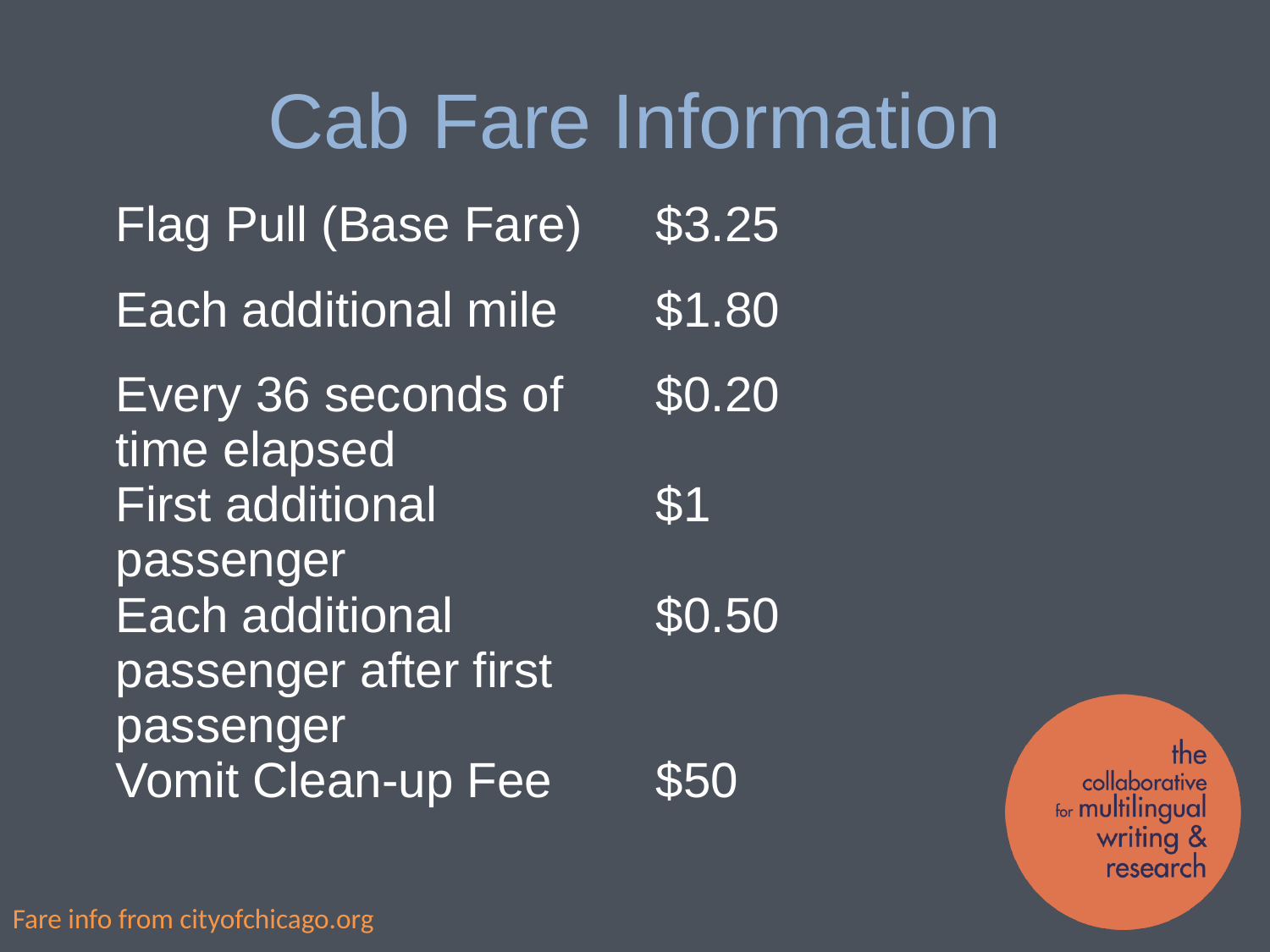

# Cab Fare Information
| Flag Pull (Base Fare) | $3.25 |
| --- | --- |
| Each additional mile | $1.80 |
| Every 36 seconds of time elapsed | $0.20 |
| First additional passenger | $1 |
| Each additional passenger after first passenger | $0.50 |
| Vomit Clean-up Fee | $50 |
|  |  |
Fare info from cityofchicago.org